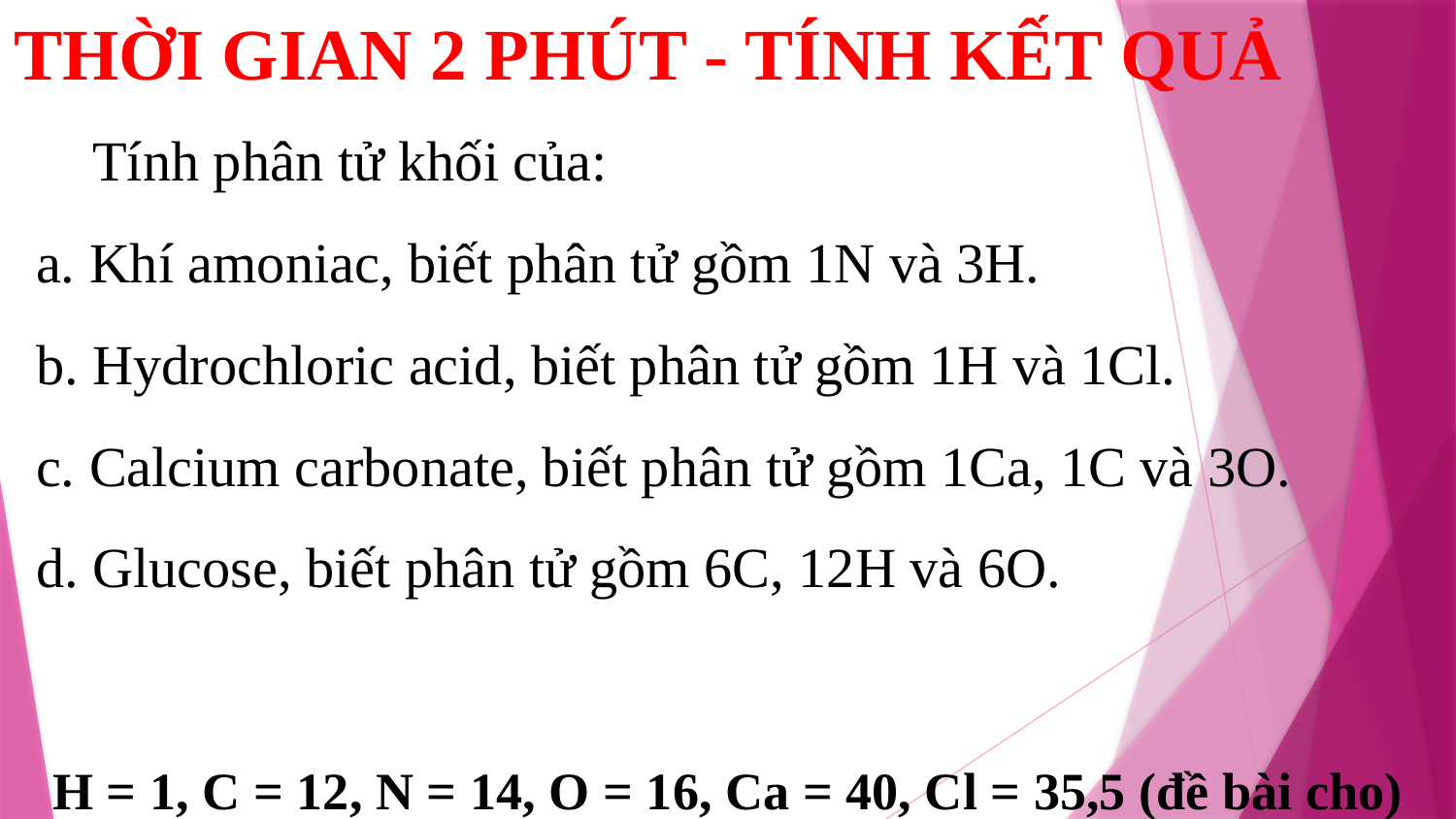

THỜI GIAN 2 PHÚT - TÍNH KẾT QUẢ
    Tính phân tử khối của:
a. Khí amoniac, biết phân tử gồm 1N và 3H.
b. Hydrochloric acid, biết phân tử gồm 1H và 1Cl.
c. Calcium carbonate, biết phân tử gồm 1Ca, 1C và 3O.
d. Glucose, biết phân tử gồm 6C, 12H và 6O.
H = 1, C = 12, N = 14, O = 16, Ca = 40, Cl = 35,5 (đề bài cho)